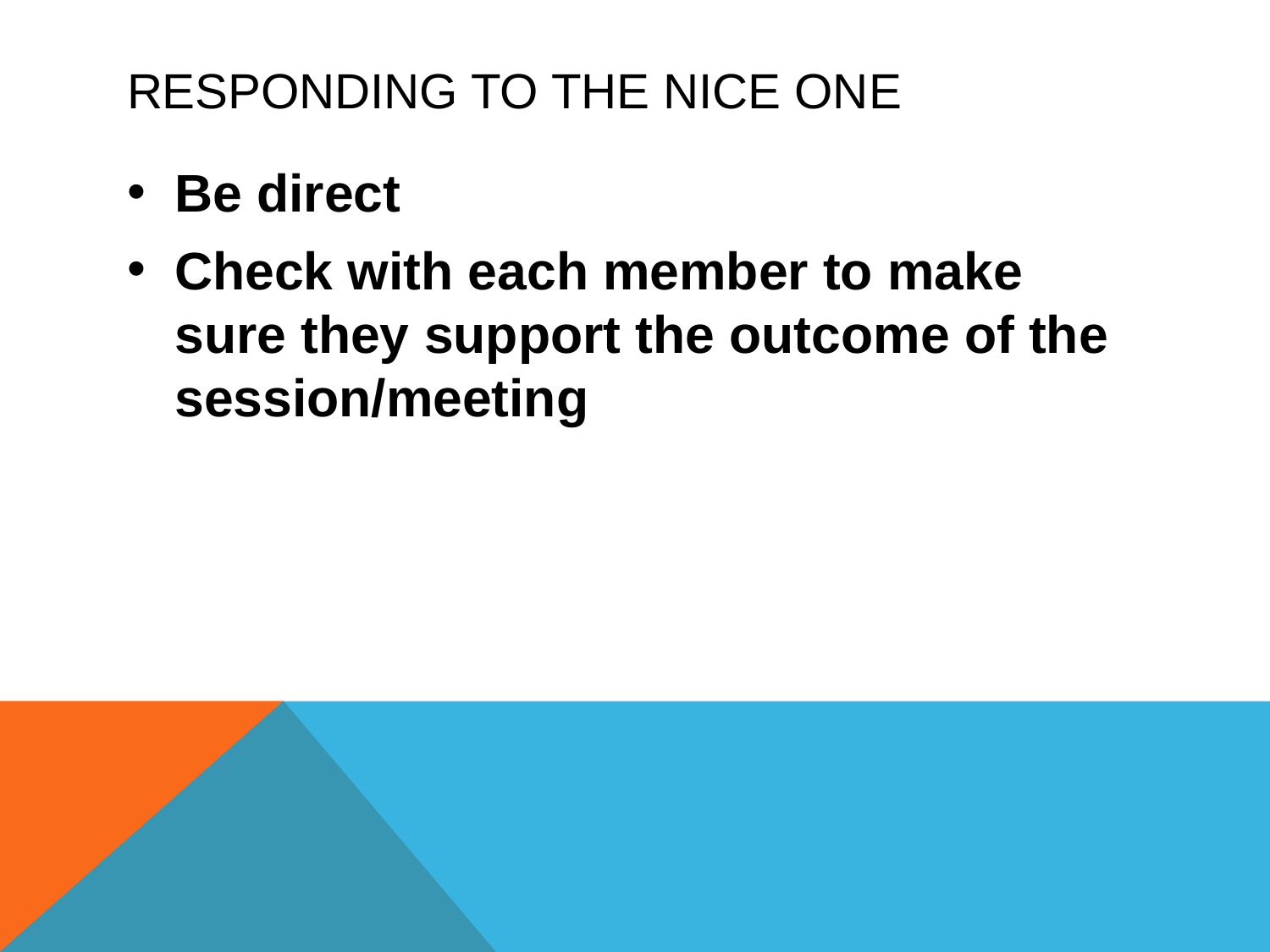

# Responding to the nice one
Be direct
Check with each member to make sure they support the outcome of the session/meeting